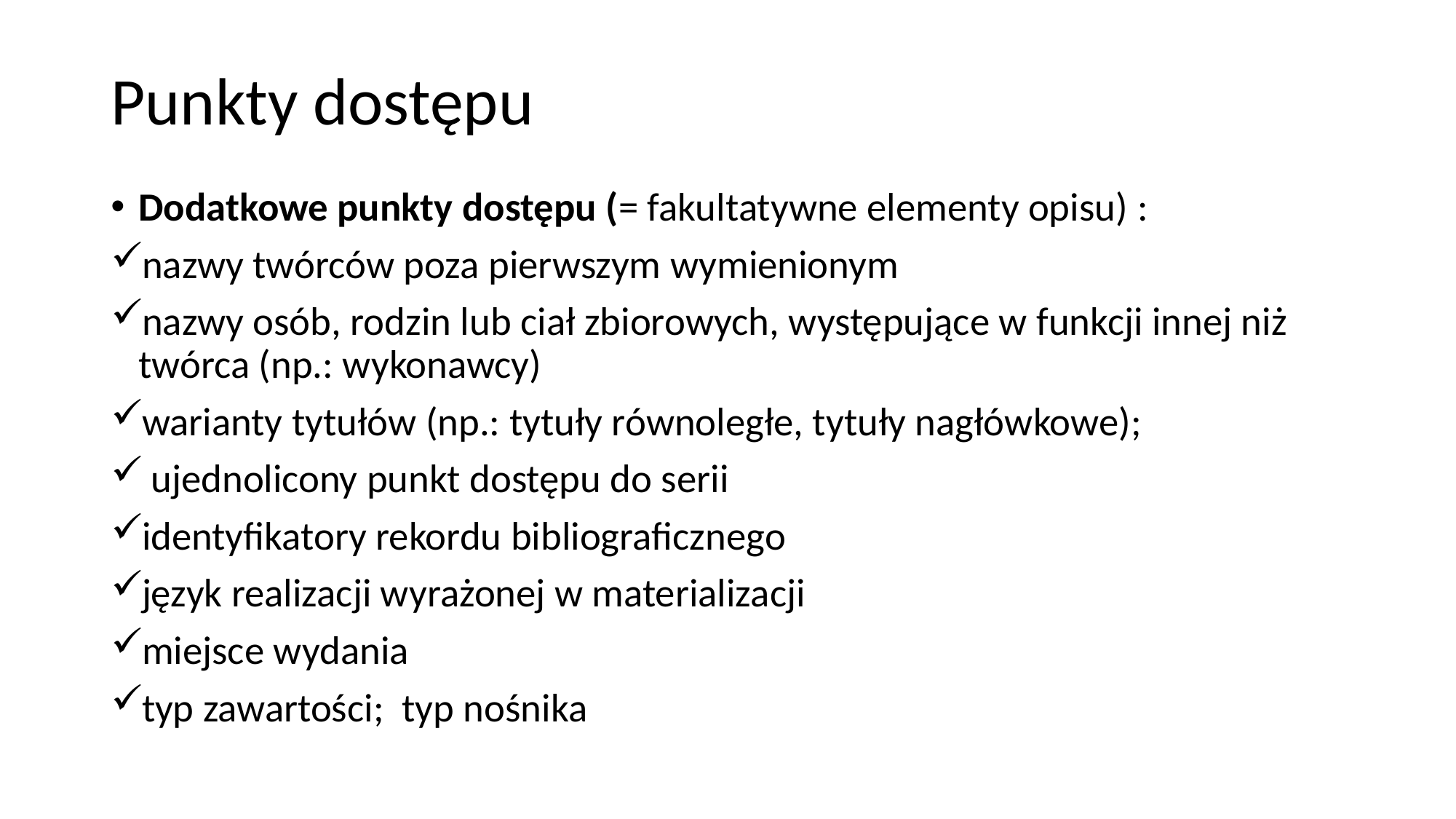

# Punkty dostępu
Dodatkowe punkty dostępu (= fakultatywne elementy opisu) :
nazwy twórców poza pierwszym wymienionym
nazwy osób, rodzin lub ciał zbiorowych, występujące w funkcji innej niż twórca (np.: wykonawcy)
warianty tytułów (np.: tytuły równoległe, tytuły nagłówkowe);
 ujednolicony punkt dostępu do serii
identyfikatory rekordu bibliograficznego
język realizacji wyrażonej w materializacji
miejsce wydania
typ zawartości;  typ nośnika